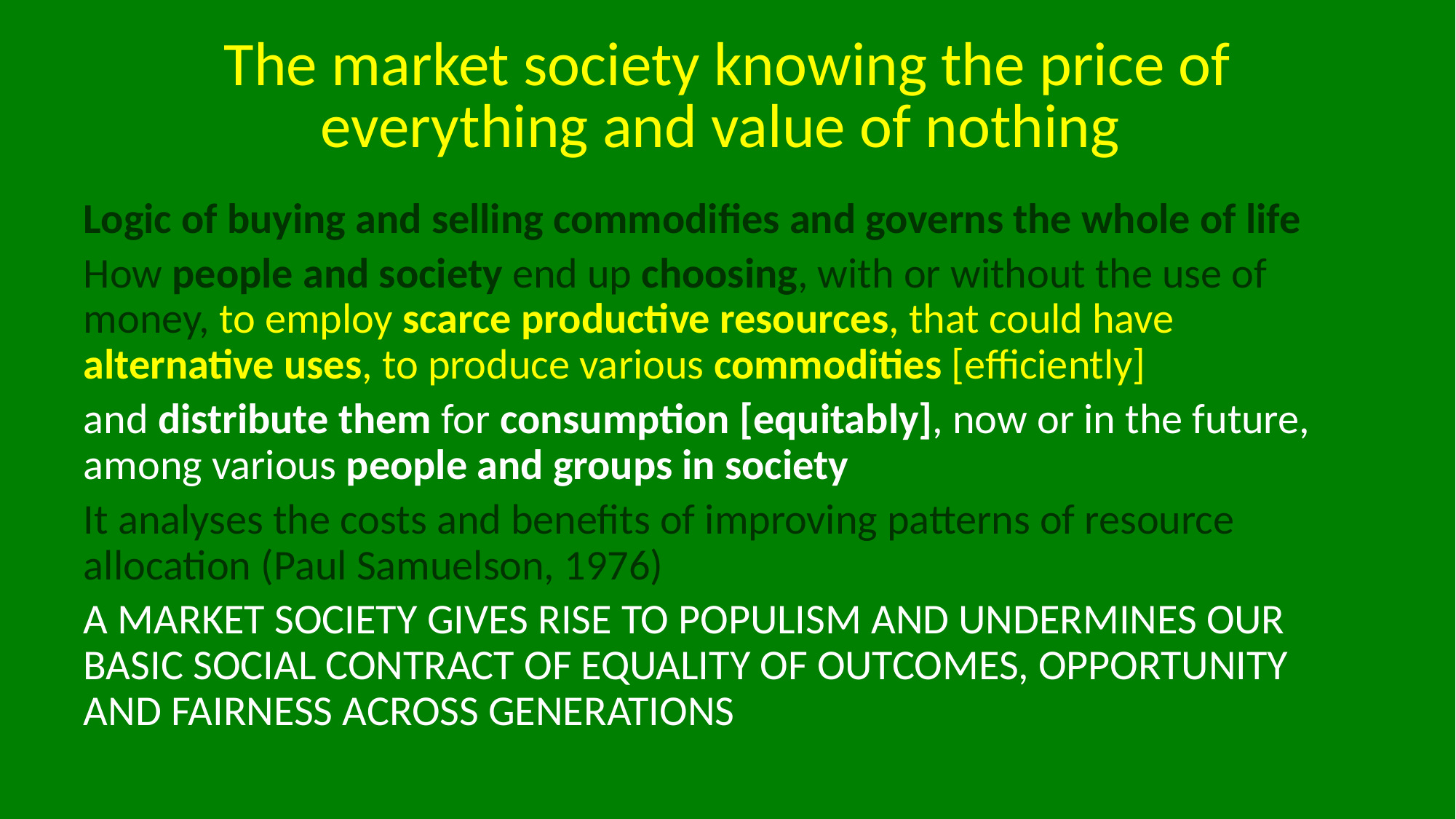

# The market society knowing the price of everything and value of nothing
Logic of buying and selling commodifies and governs the whole of life
How people and society end up choosing, with or without the use of money, to employ scarce productive resources, that could have alternative uses, to produce various commodities [efficiently]
and distribute them for consumption [equitably], now or in the future, among various people and groups in society
It analyses the costs and benefits of improving patterns of resource allocation (Paul Samuelson, 1976)
A MARKET SOCIETY GIVES RISE TO POPULISM AND UNDERMINES OUR BASIC SOCIAL CONTRACT OF EQUALITY OF OUTCOMES, OPPORTUNITY AND FAIRNESS ACROSS GENERATIONS